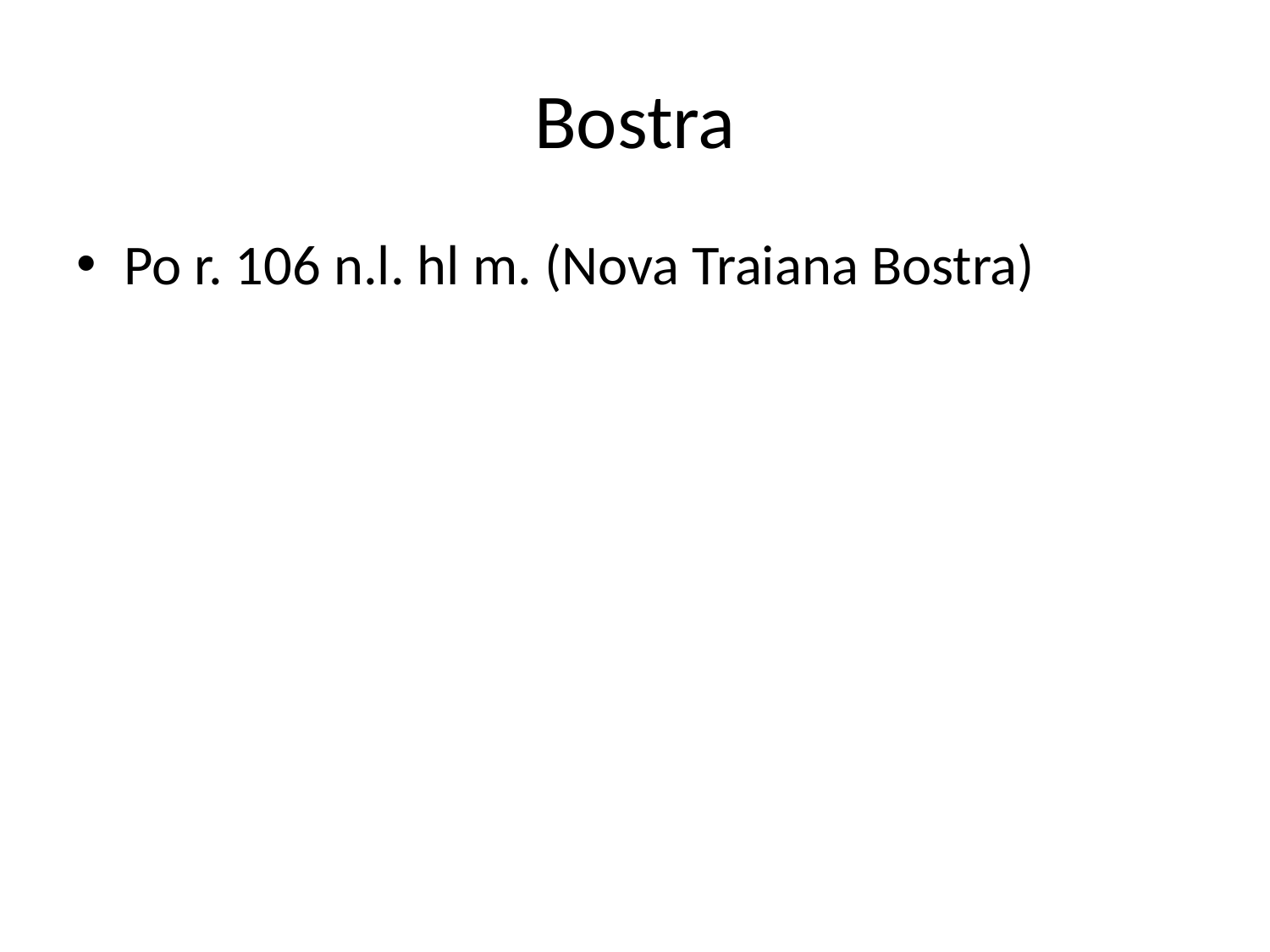

# Bostra
Po r. 106 n.l. hl m. (Nova Traiana Bostra)